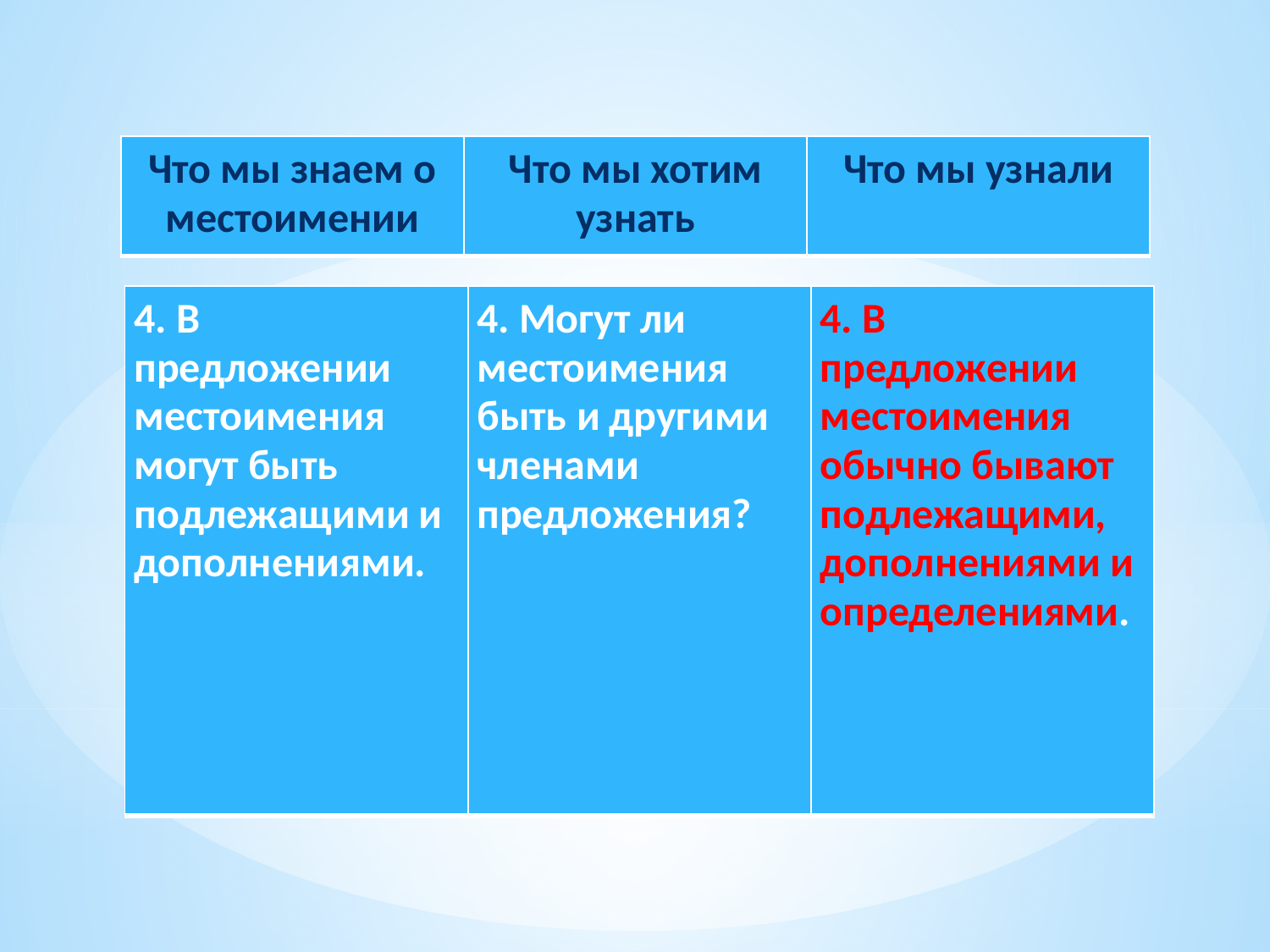

| Что мы знаем о местоимении | Что мы хотим узнать | Что мы узнали |
| --- | --- | --- |
| 4. В предложении местоимения могут быть подлежащими и дополнениями. | 4. Могут ли местоимения быть и другими членами предложения? | 4. В предложении местоимения обычно бывают подлежащими, дополнениями и определениями. |
| --- | --- | --- |